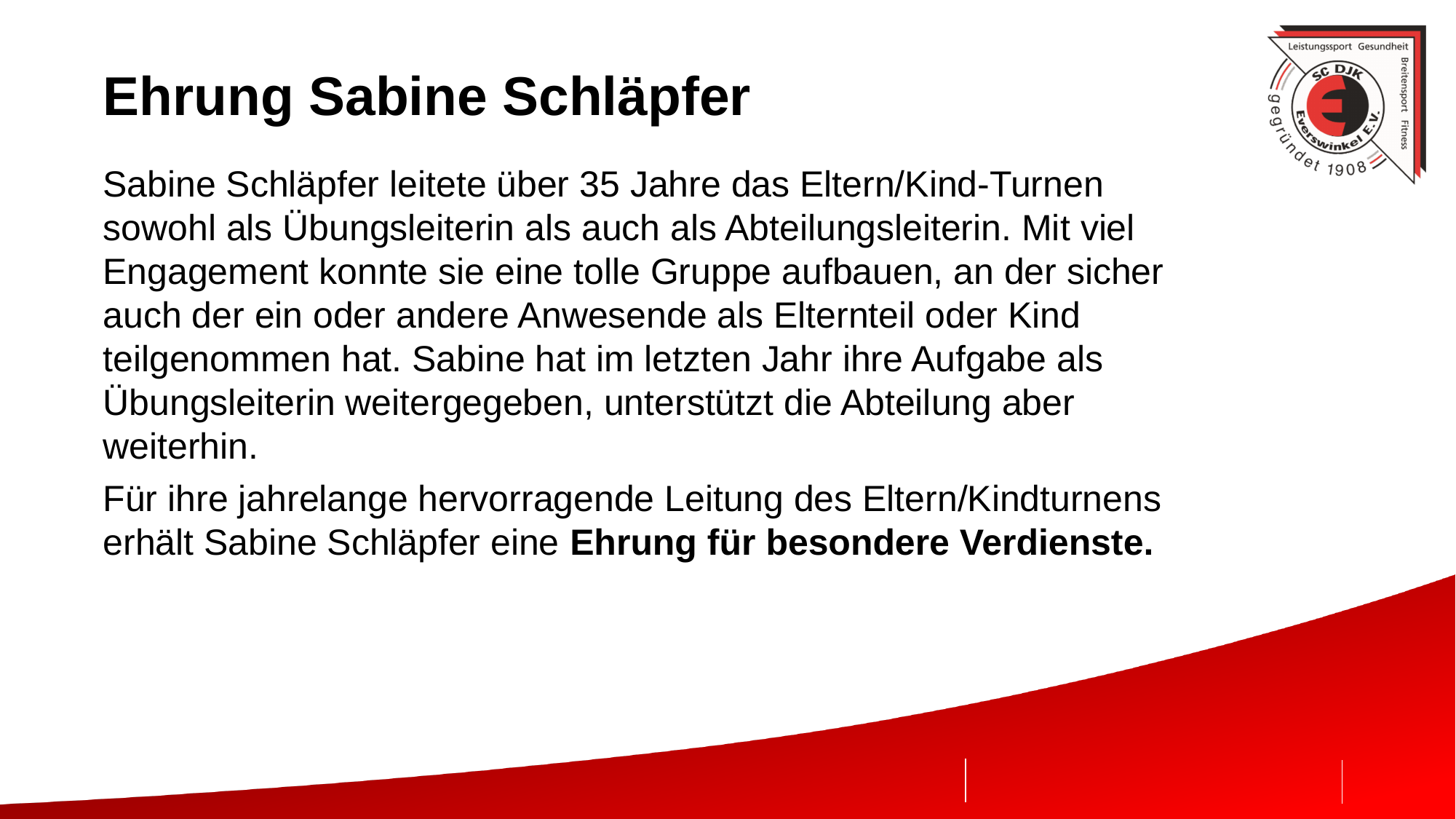

# Ehrung Sabine Schläpfer
Sabine Schläpfer leitete über 35 Jahre das Eltern/Kind-Turnen sowohl als Übungsleiterin als auch als Abteilungsleiterin. Mit viel Engagement konnte sie eine tolle Gruppe aufbauen, an der sicher auch der ein oder andere Anwesende als Elternteil oder Kind teilgenommen hat. Sabine hat im letzten Jahr ihre Aufgabe als Übungsleiterin weitergegeben, unterstützt die Abteilung aber weiterhin.
Für ihre jahrelange hervorragende Leitung des Eltern/Kindturnens erhält Sabine Schläpfer eine Ehrung für besondere Verdienste.